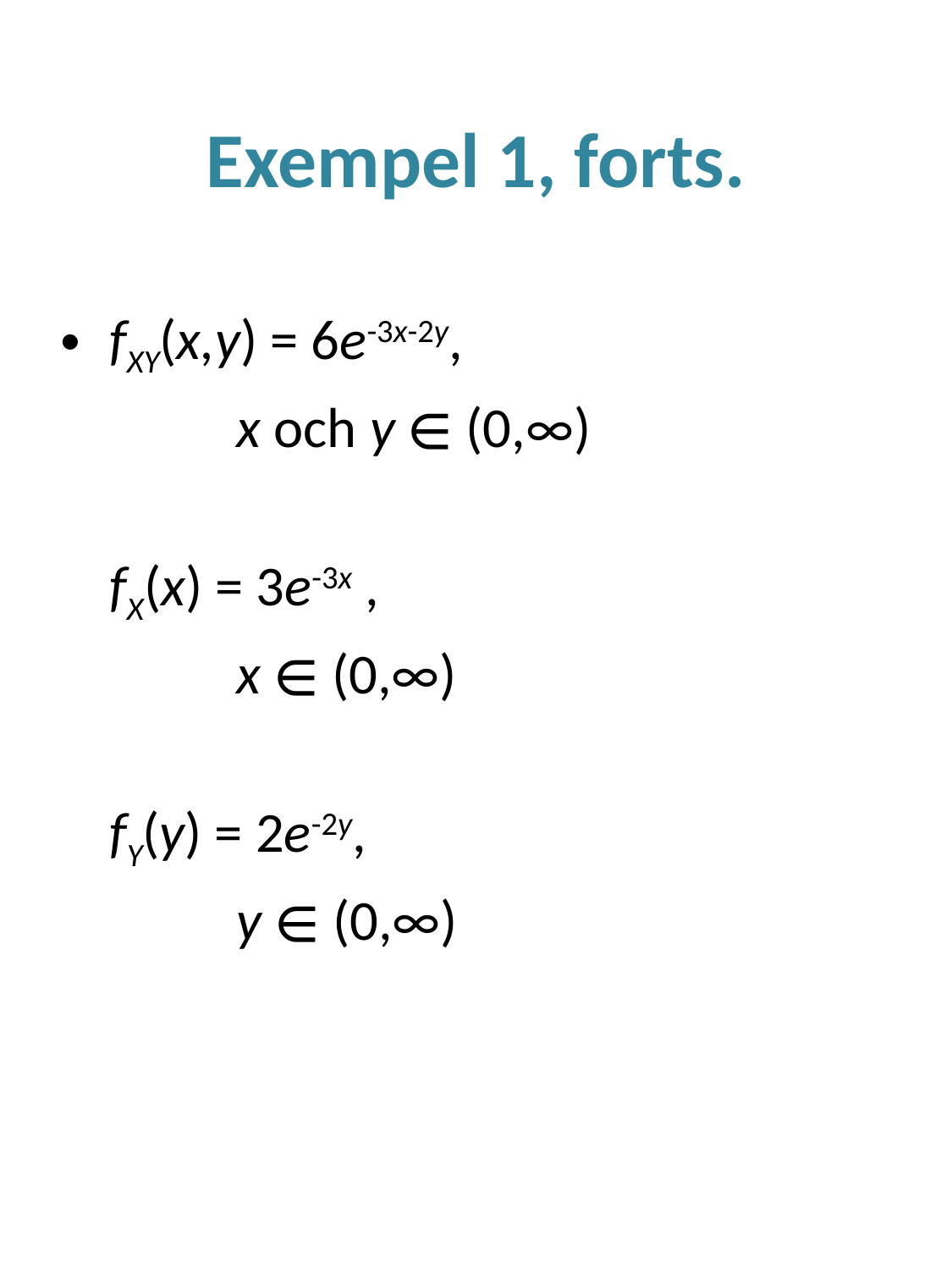

# Exempel 1, forts.
fXY(x,y) = 6e-3x-2y,
		x och y ∈ (0,∞)

	fX(x) = 3e-3x ,
		x ∈ (0,∞)

	fY(y) = 2e-2y,
		y ∈ (0,∞)